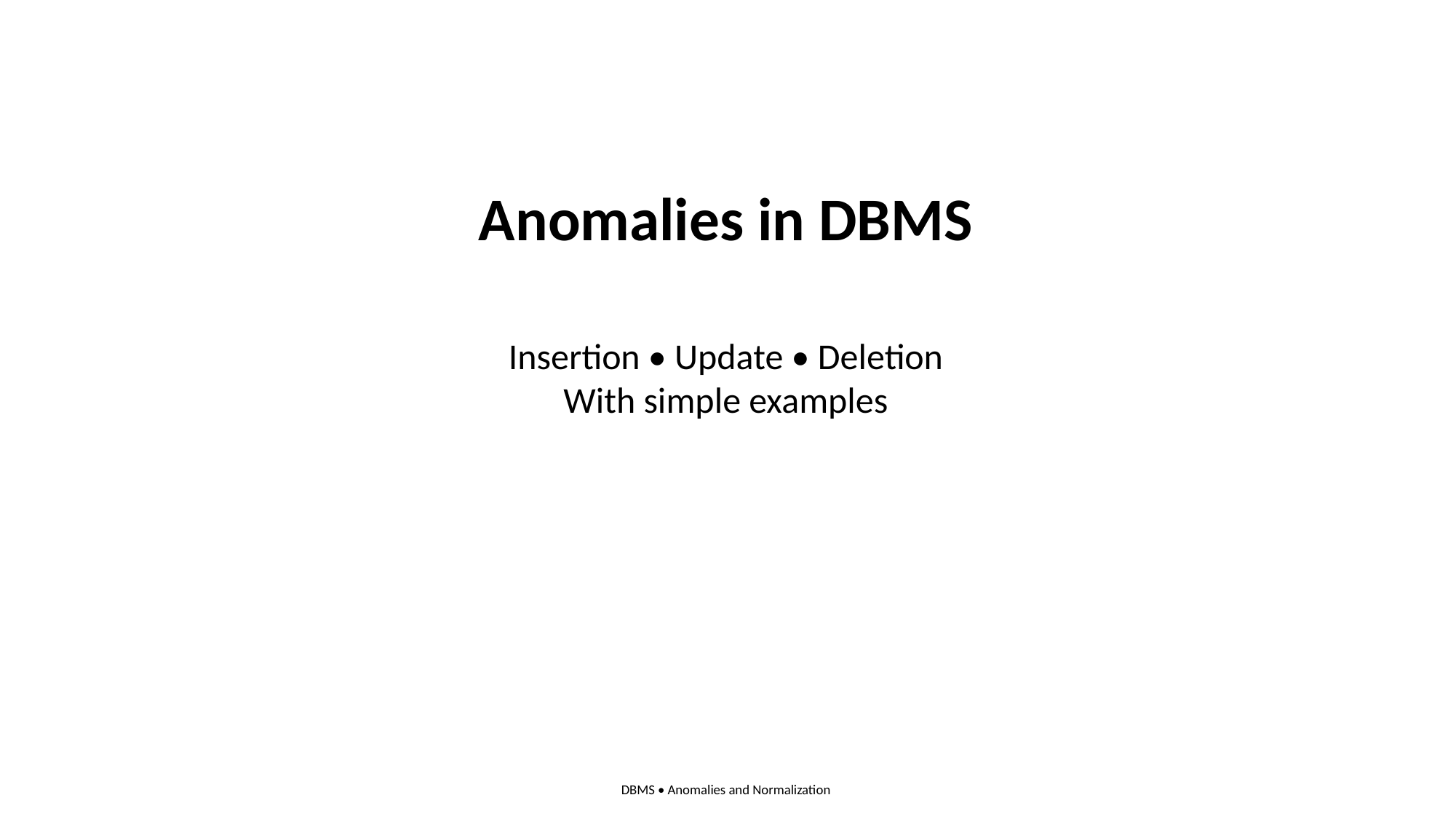

Anomalies in DBMS
Insertion • Update • Deletion
With simple examples
DBMS • Anomalies and Normalization